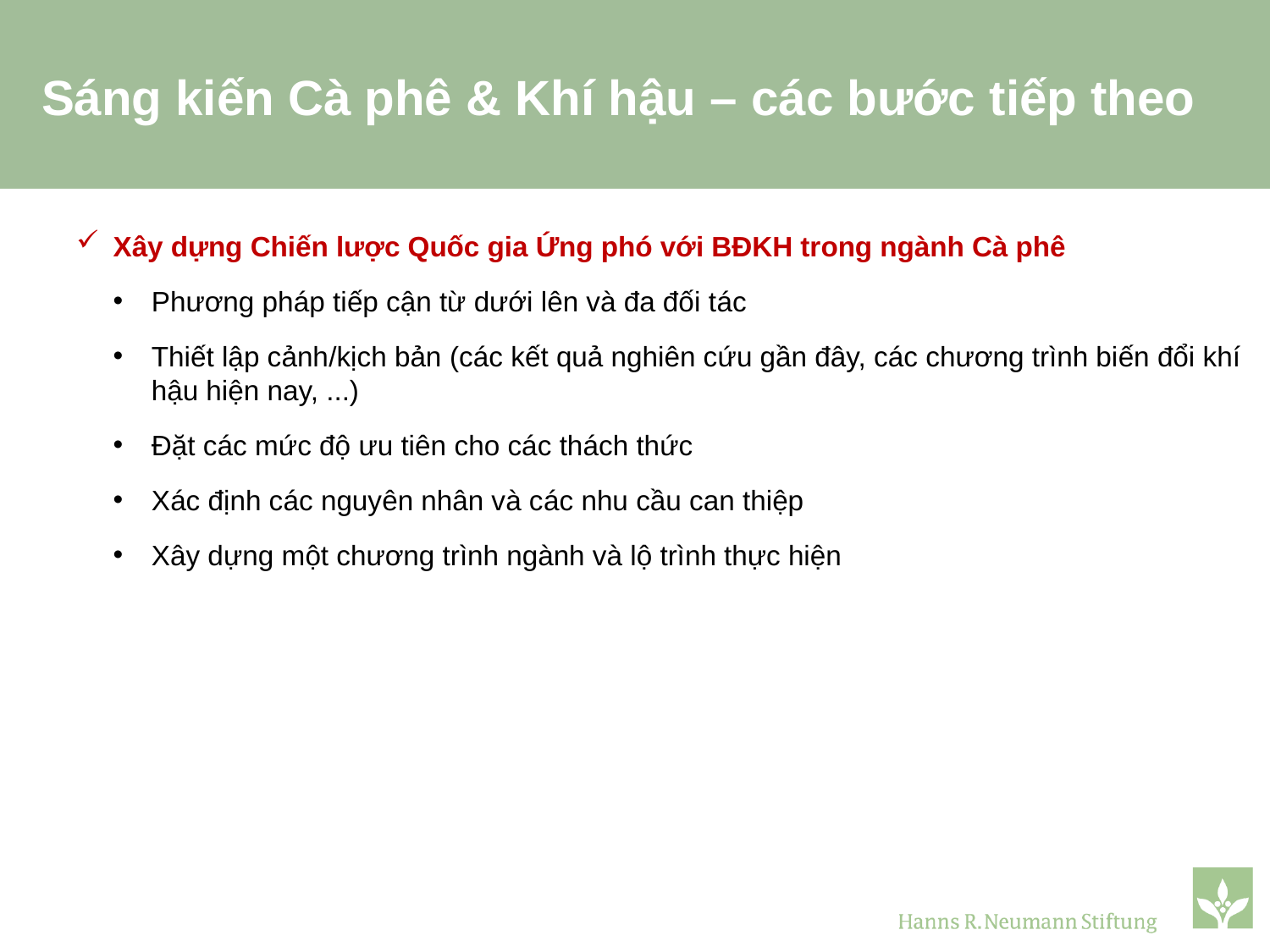

# Sáng kiến Cà phê & Khí hậu – các bước tiếp theo
Xây dựng Chiến lược Quốc gia Ứng phó với BĐKH trong ngành Cà phê
Phương pháp tiếp cận từ dưới lên và đa đối tác
Thiết lập cảnh/kịch bản (các kết quả nghiên cứu gần đây, các chương trình biến đổi khí hậu hiện nay, ...)
Đặt các mức độ ưu tiên cho các thách thức
Xác định các nguyên nhân và các nhu cầu can thiệp
Xây dựng một chương trình ngành và lộ trình thực hiện